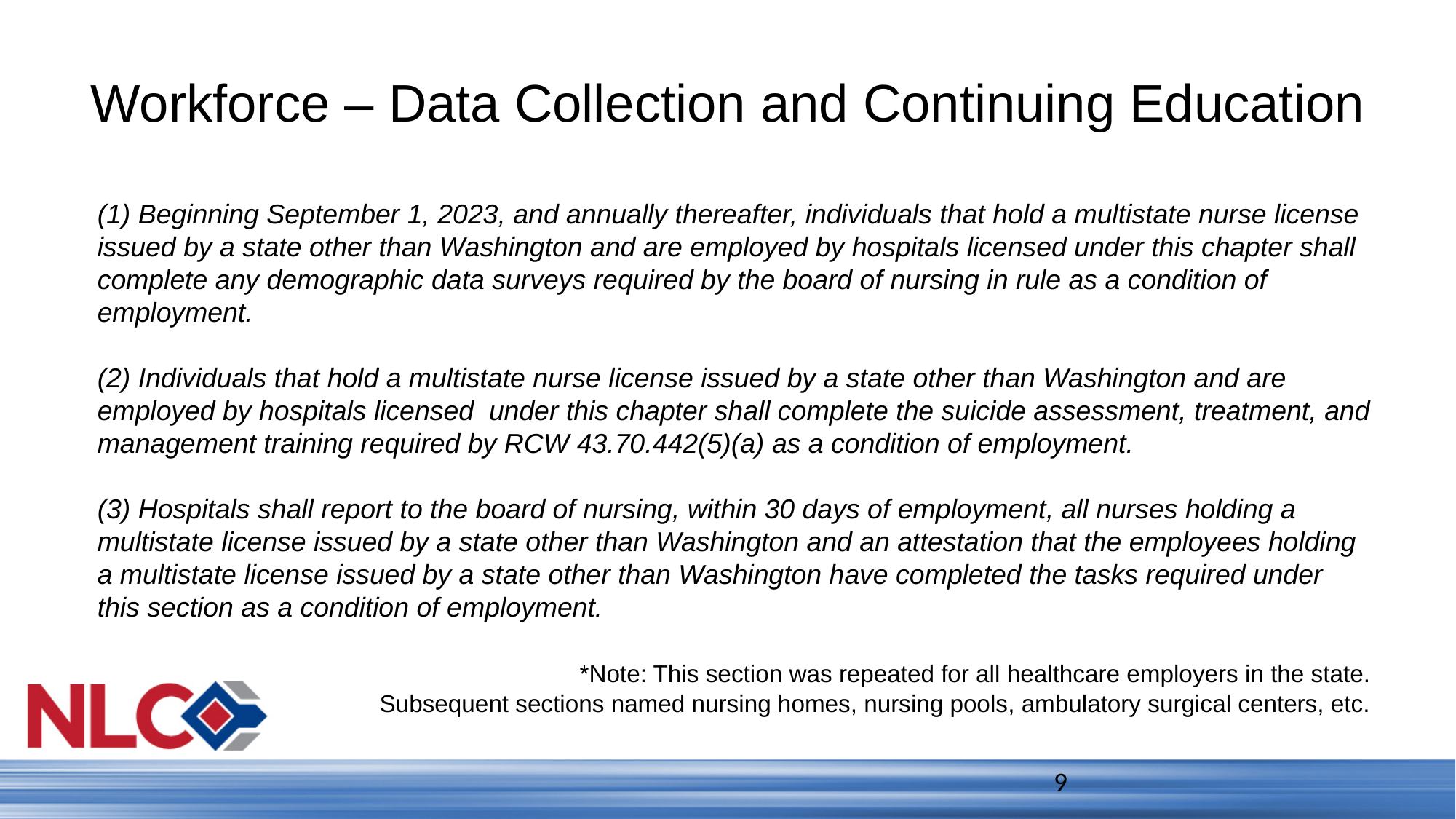

# Workforce – Data Collection and Continuing Education
(1) Beginning September 1, 2023, and annually thereafter, individuals that hold a multistate nurse license issued by a state other than Washington and are employed by hospitals licensed under this chapter shall complete any demographic data surveys required by the board of nursing in rule as a condition of employment.

(2) Individuals that hold a multistate nurse license issued by a state other than Washington and are employed by hospitals licensed  under this chapter shall complete the suicide assessment, treatment, and management training required by RCW 43.70.442(5)(a) as a condition of employment.

(3) Hospitals shall report to the board of nursing, within 30 days of employment, all nurses holding a multistate license issued by a state other than Washington and an attestation that the employees holding a multistate license issued by a state other than Washington have completed the tasks required under this section as a condition of employment.

			*Note: This section was repeated for all healthcare employers in the state. Subsequent sections named nursing homes, nursing pools, ambulatory surgical centers, etc.

9